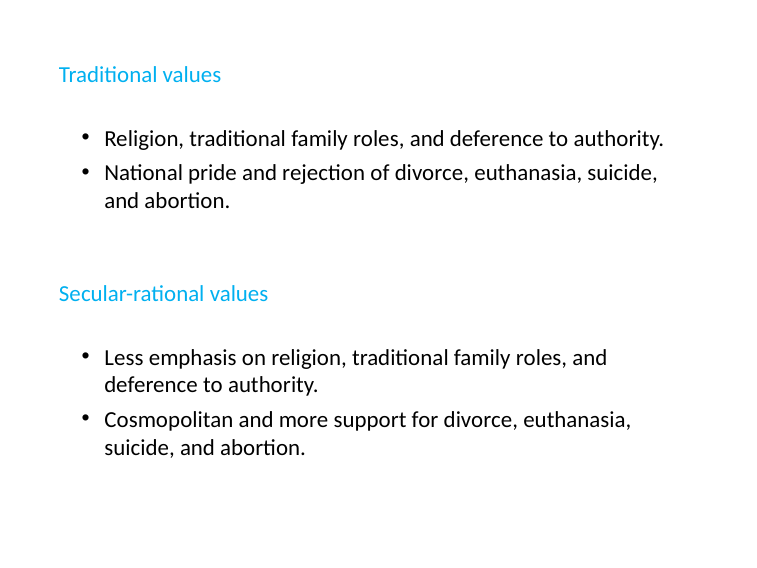

Traditional values

Religion, traditional family roles, and deference to authority.
National pride and rejection of divorce, euthanasia, suicide,  and abortion.

Secular-rational values

Less emphasis on religion, traditional family roles, and  deference to authority.
Cosmopolitan and more support for divorce, euthanasia,  suicide, and abortion.